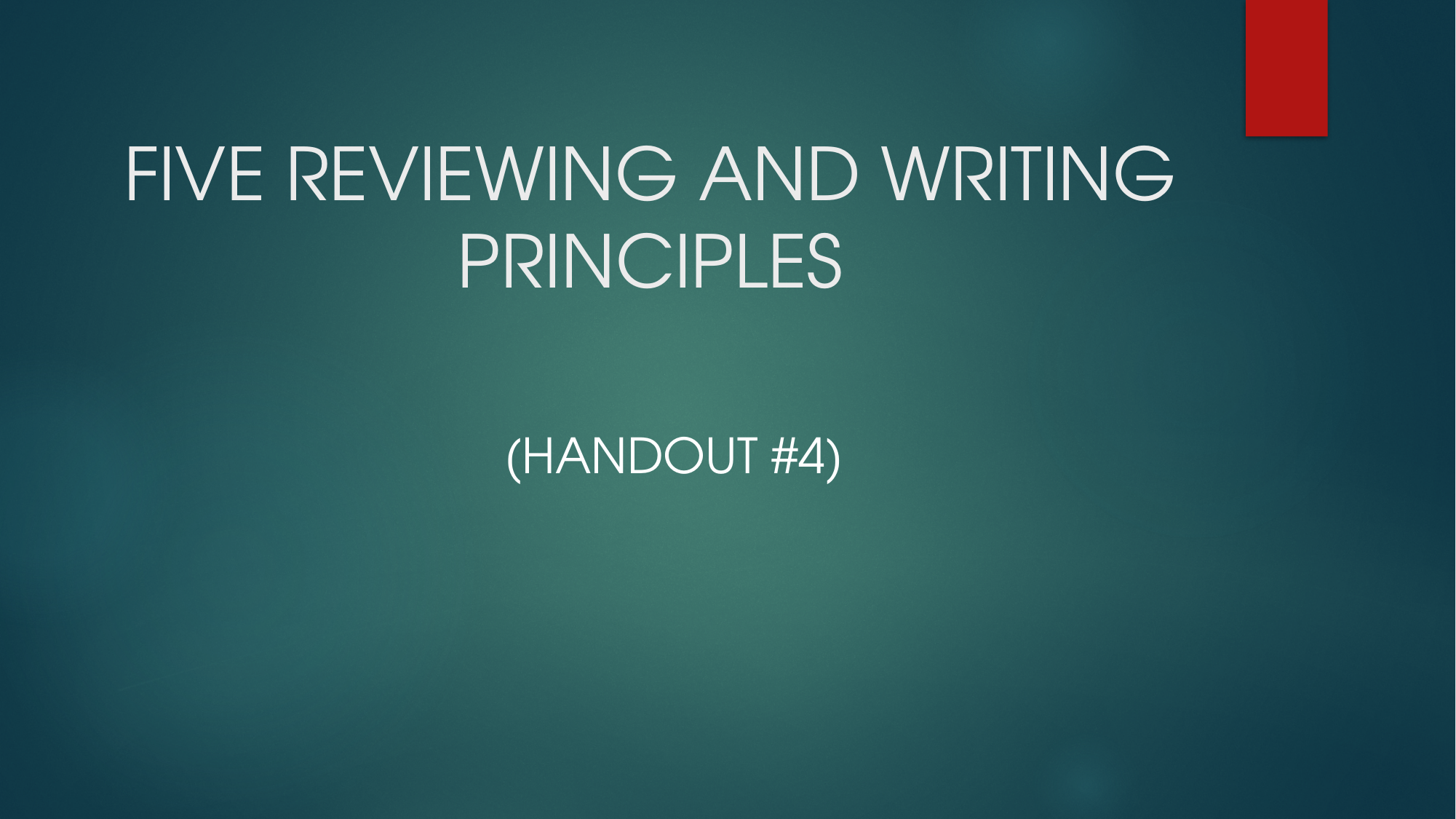

# FIVE REVIEWING AND WRITING PRINCIPLES
(HANDOUT #4)